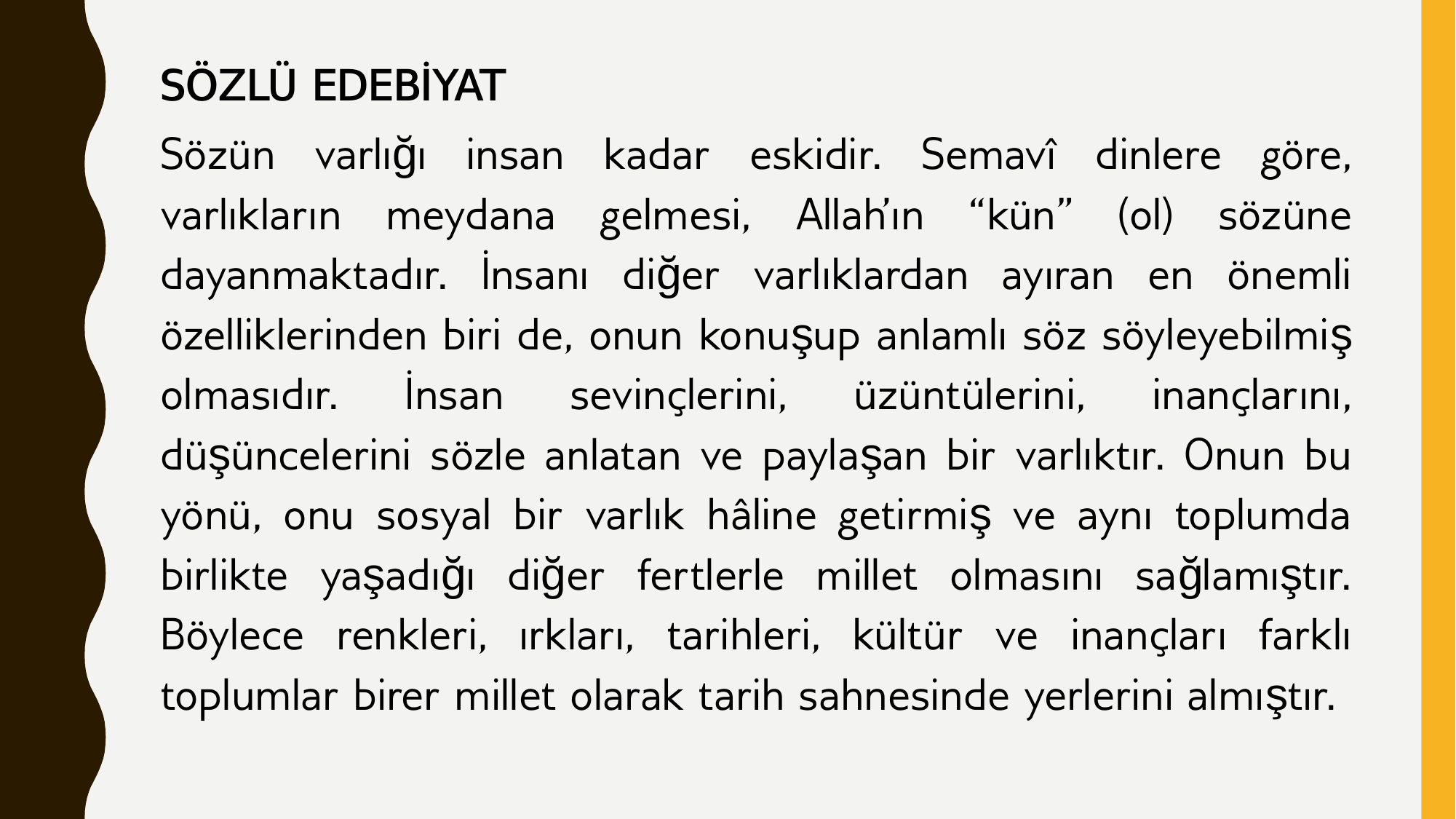

SÖZLÜ EDEBİYAT
Sözün varlığı insan kadar eskidir. Semavî dinlere göre, varlıkların meydana gelmesi, Allah’ın “kün” (ol) sözüne dayanmaktadır. İnsanı diğer varlıklardan ayıran en önemli özelliklerinden biri de, onun konuşup anlamlı söz söyleyebilmiş olmasıdır. İnsan sevinçlerini, üzüntülerini, inançlarını, düşüncelerini sözle anlatan ve paylaşan bir varlıktır. Onun bu yönü, onu sosyal bir varlık hâline getirmiş ve aynı toplumda birlikte yaşadığı diğer fertlerle millet olmasını sağlamıştır. Böylece renkleri, ırkları, tarihleri, kültür ve inançları farklı toplumlar birer millet olarak tarih sahnesinde yerlerini almıştır.